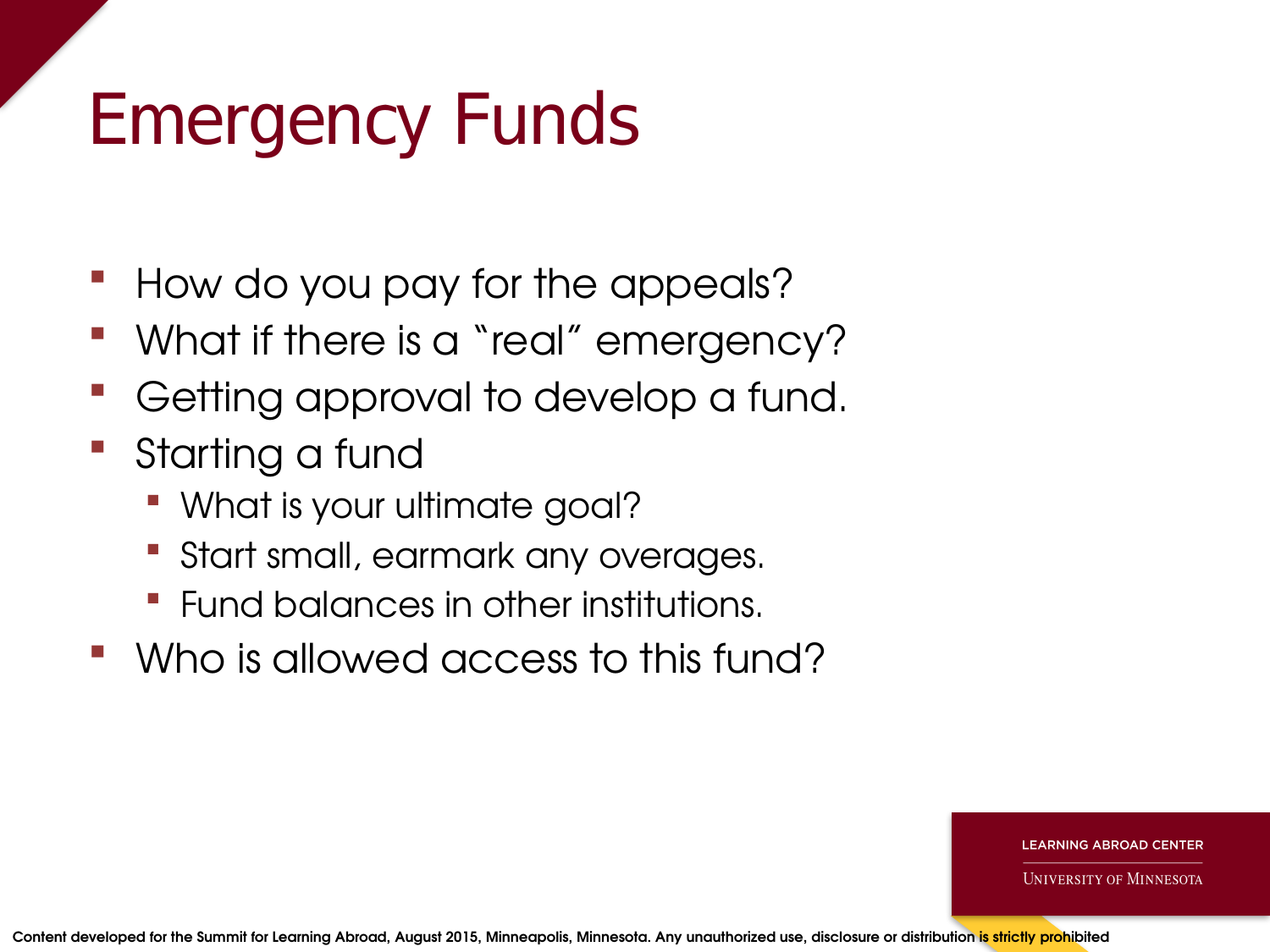

# Emergency Funds
How do you pay for the appeals?
What if there is a “real” emergency?
Getting approval to develop a fund.
Starting a fund
What is your ultimate goal?
Start small, earmark any overages.
Fund balances in other institutions.
Who is allowed access to this fund?
Content developed for the Summit for Learning Abroad, August 2015, Minneapolis, Minnesota. Any unauthorized use, disclosure or distribution is strictly prohibited